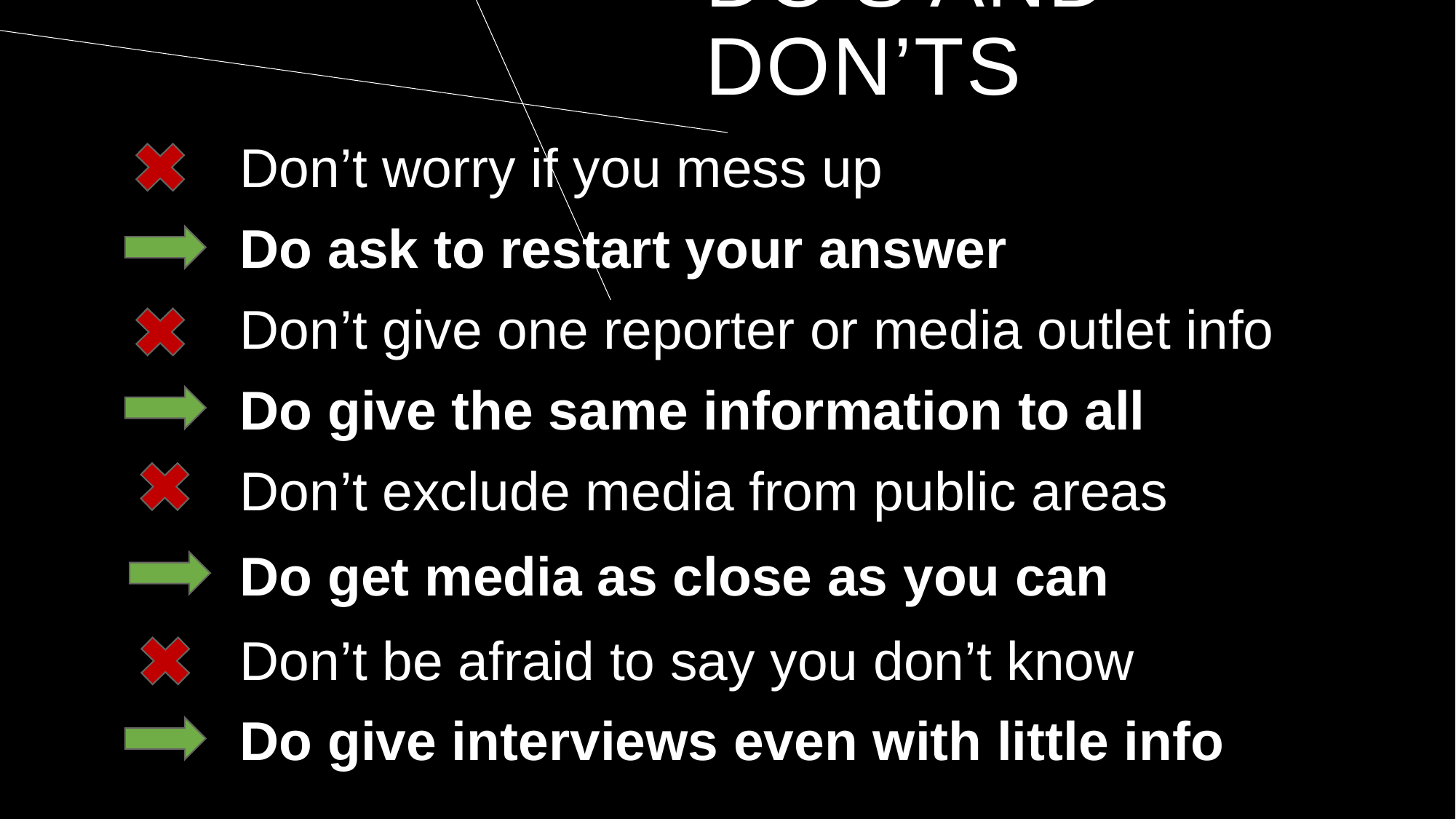

# Do’s and Don’ts
Don’t worry if you mess up
Do ask to restart your answer
Don’t give one reporter or media outlet info
Do give the same information to all
Don’t exclude media from public areas
Do get media as close as you can
Don’t be afraid to say you don’t know
Do give interviews even with little info